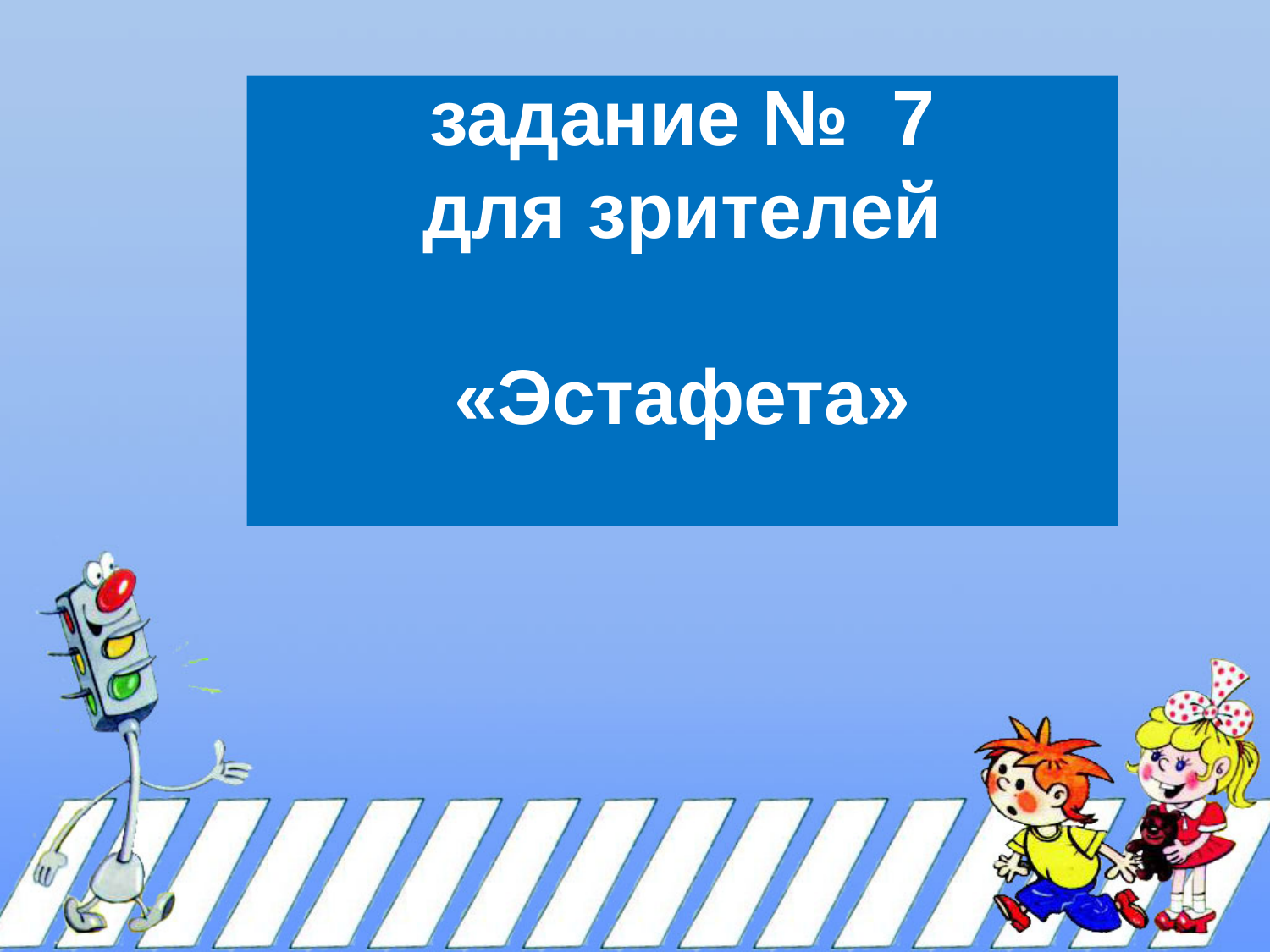

# задание №  7 для зрителей «Эстафета»